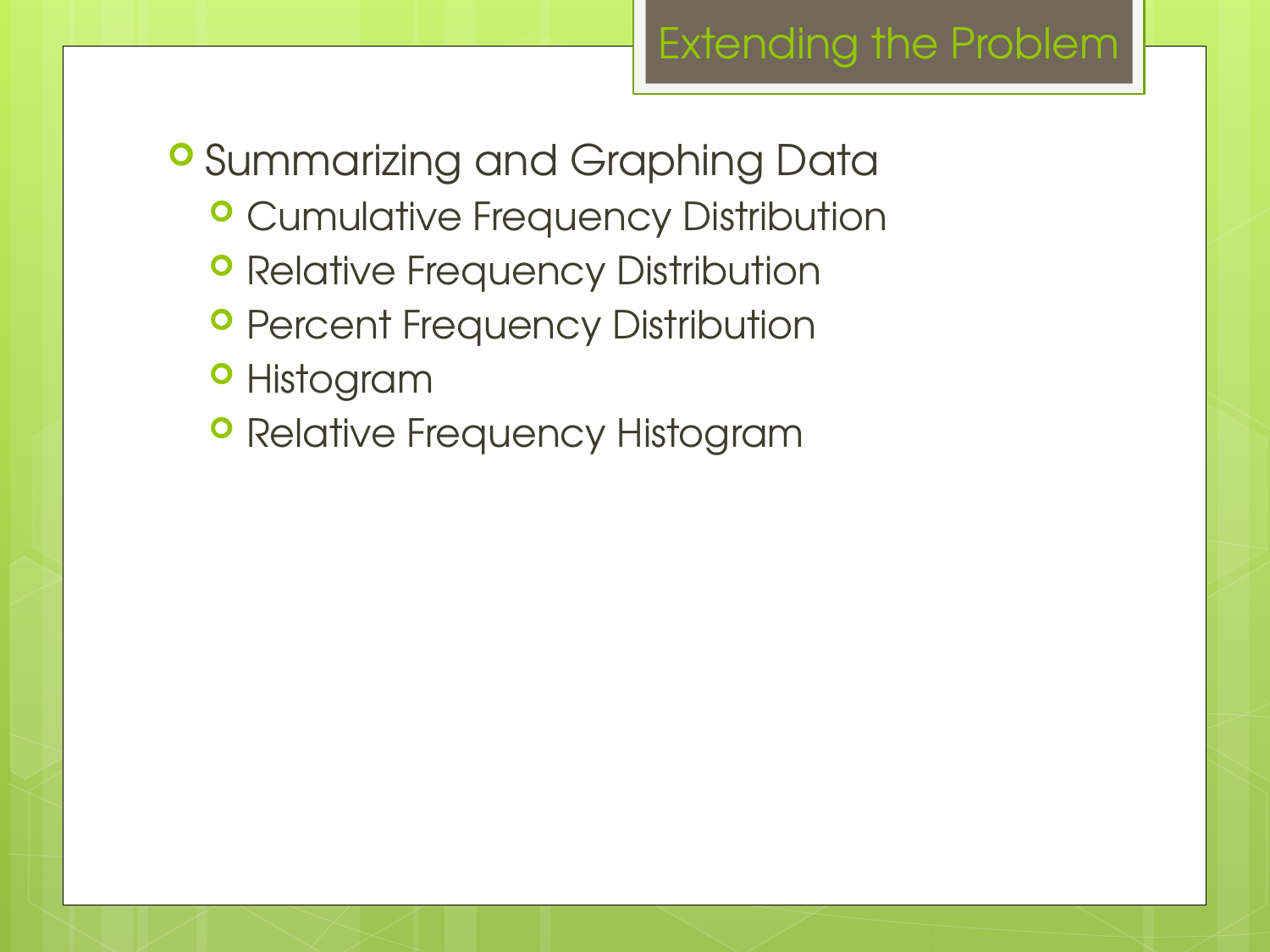

Extending the Problem
Summarizing and Graphing Data
Cumulative Frequency Distribution
Relative Frequency Distribution
Percent Frequency Distribution
Histogram
Relative Frequency Histogram